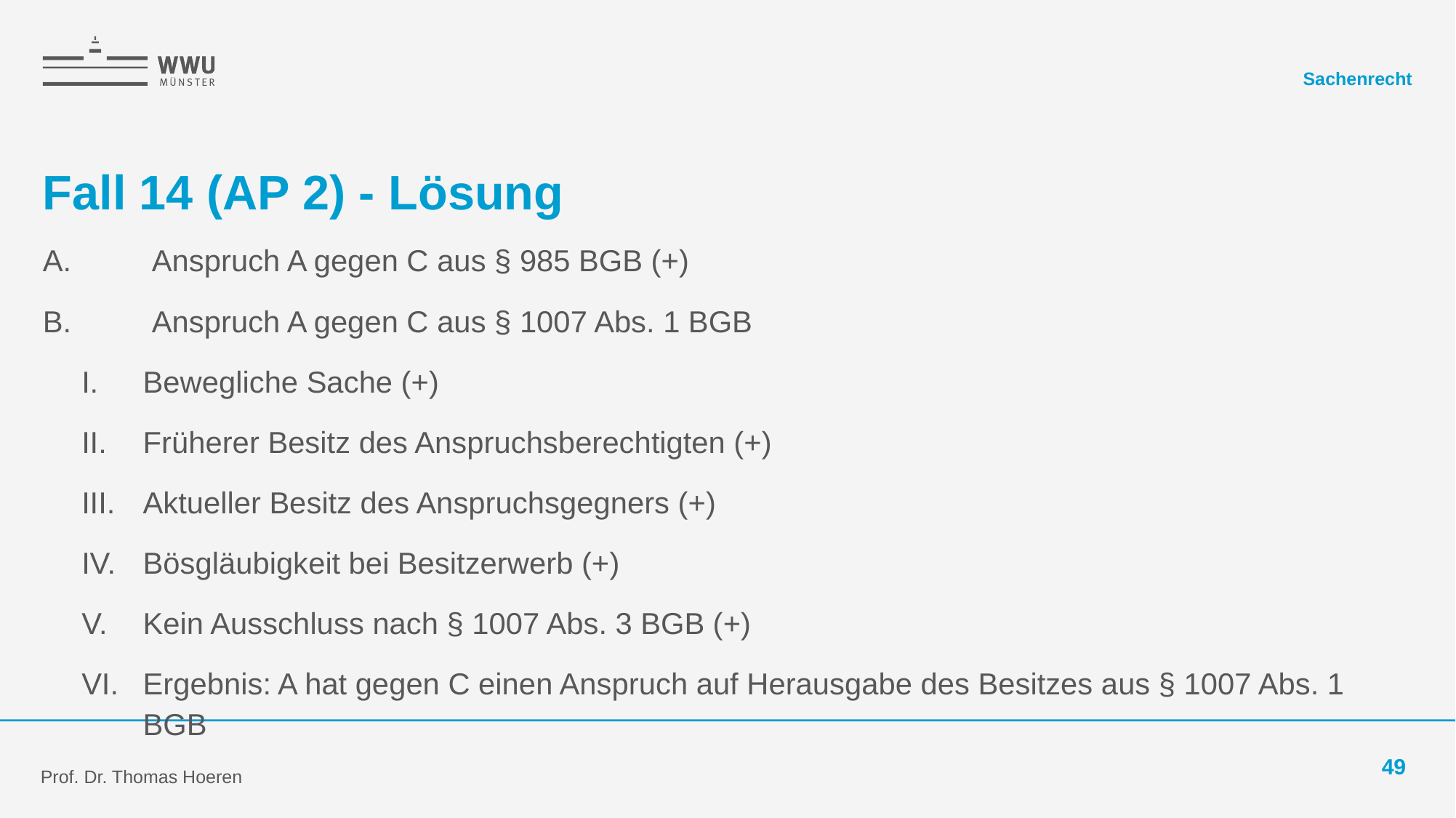

Sachenrecht
# Fall 14 (AP 2) - Lösung
A. 	Anspruch A gegen C aus § 985 BGB (+)
B. 	Anspruch A gegen C aus § 1007 Abs. 1 BGB
Bewegliche Sache (+)
Früherer Besitz des Anspruchsberechtigten (+)
Aktueller Besitz des Anspruchsgegners (+)
Bösgläubigkeit bei Besitzerwerb (+)
Kein Ausschluss nach § 1007 Abs. 3 BGB (+)
Ergebnis: A hat gegen C einen Anspruch auf Herausgabe des Besitzes aus § 1007 Abs. 1 BGB

49
Prof. Dr. Thomas Hoeren